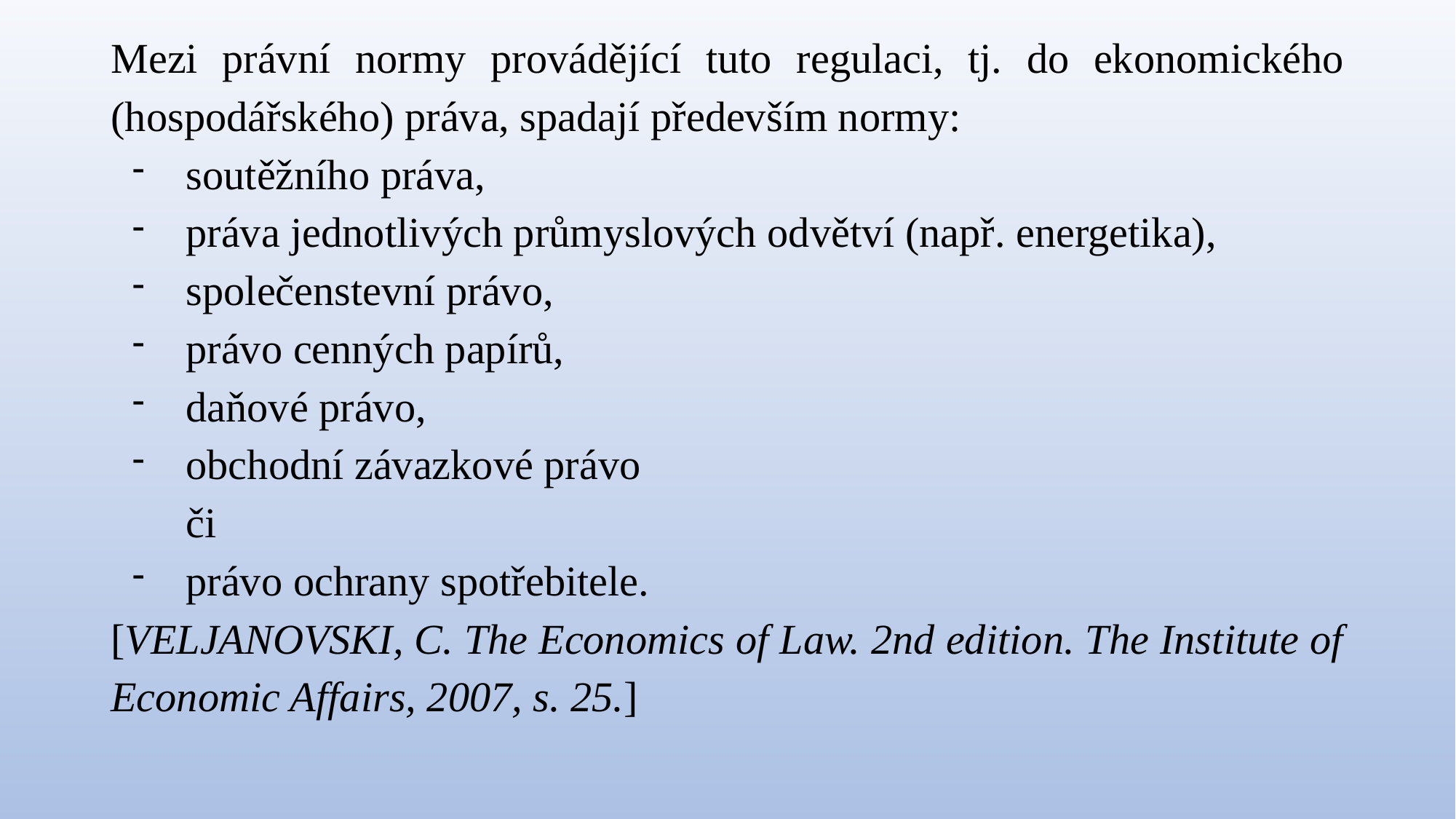

Mezi právní normy provádějící tuto regulaci, tj. do ekonomického (hospodářského) práva, spadají především normy:
soutěžního práva,
práva jednotlivých průmyslových odvětví (např. energetika),
společenstevní právo,
právo cenných papírů,
daňové právo,
obchodní závazkové právo
  	či
právo ochrany spotřebitele.
[VELJANOVSKI, C. The Economics of Law. 2nd edition. The Institute of Economic Affairs, 2007, s. 25.]